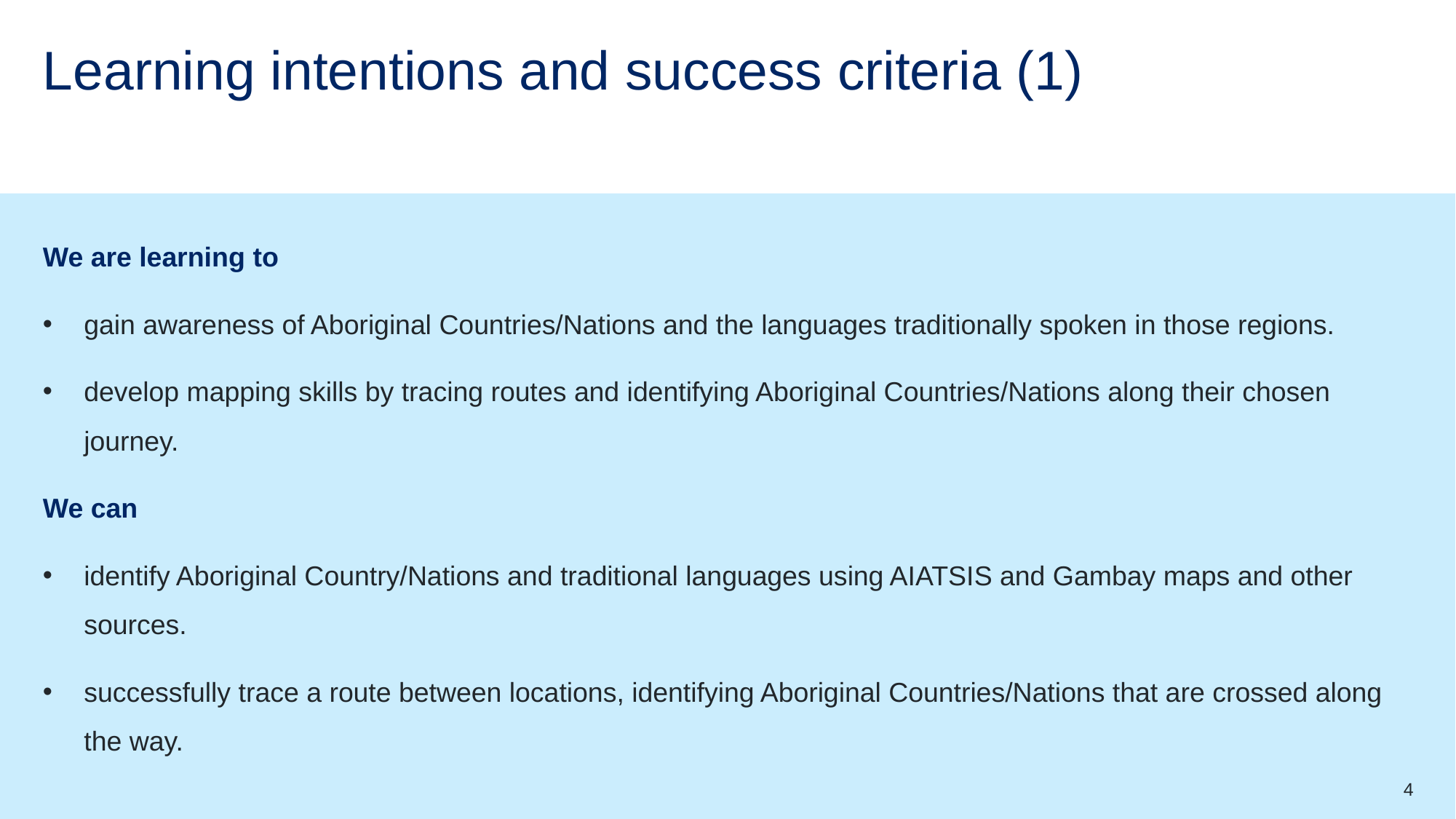

# Learning intentions and success criteria (1)
We are learning to
gain awareness of Aboriginal Countries/Nations and the languages traditionally spoken in those regions.
develop mapping skills by tracing routes and identifying Aboriginal Countries/Nations along their chosen journey.
We can
identify Aboriginal Country/Nations and traditional languages using AIATSIS and Gambay maps and other sources.
successfully trace a route between locations, identifying Aboriginal Countries/Nations that are crossed along the way.
4